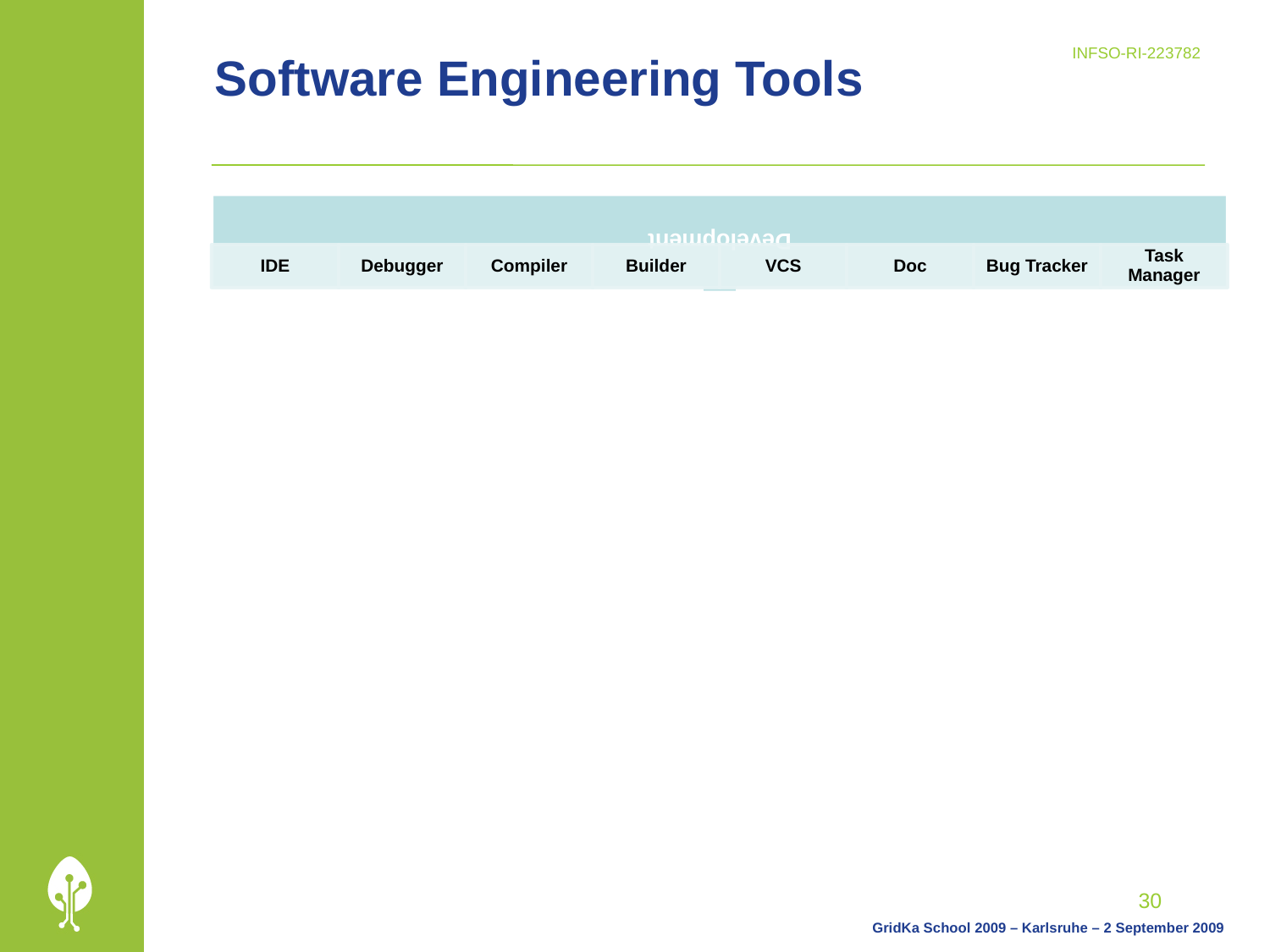

# Software Engineering Tools
Maintenance / Archive
Binary Repository
Log Repository
Metrics Repository
Package Manager Repositories
Release
Builder
Packager
Integration Manager
Execution Engine
Testing
Static
Unit
Deployment
Interoperability
System
Execution Engine
SCM
Configuration Manager
Version Manager
Dependency Manager
Development
IDE
Debugger
Compiler
Builder
VCS
Doc
Bug Tracker
Task Manager

30
GridKa School 2009 – Karlsruhe – 2 September 2009